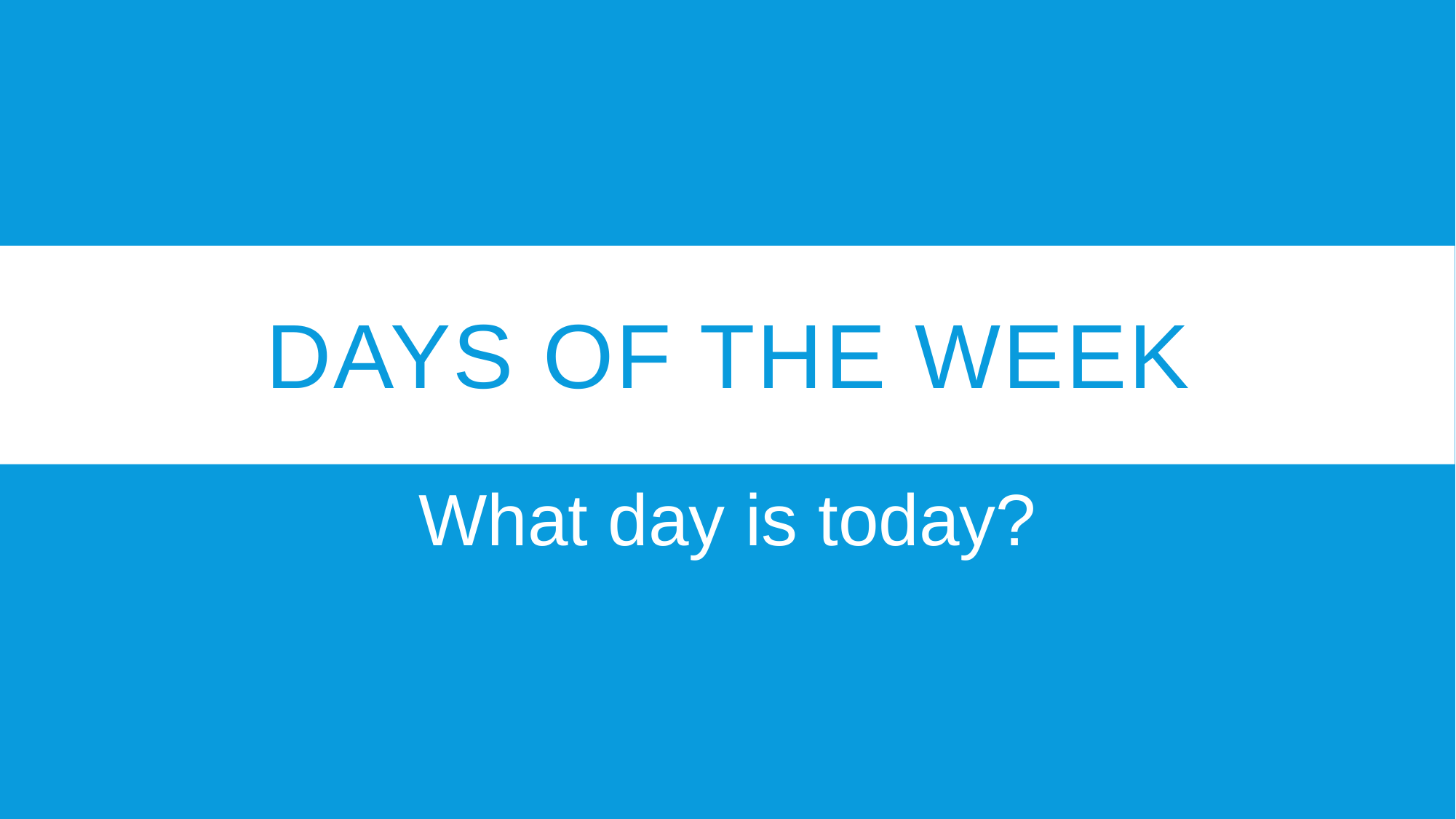

# Days of the week
What day is today?